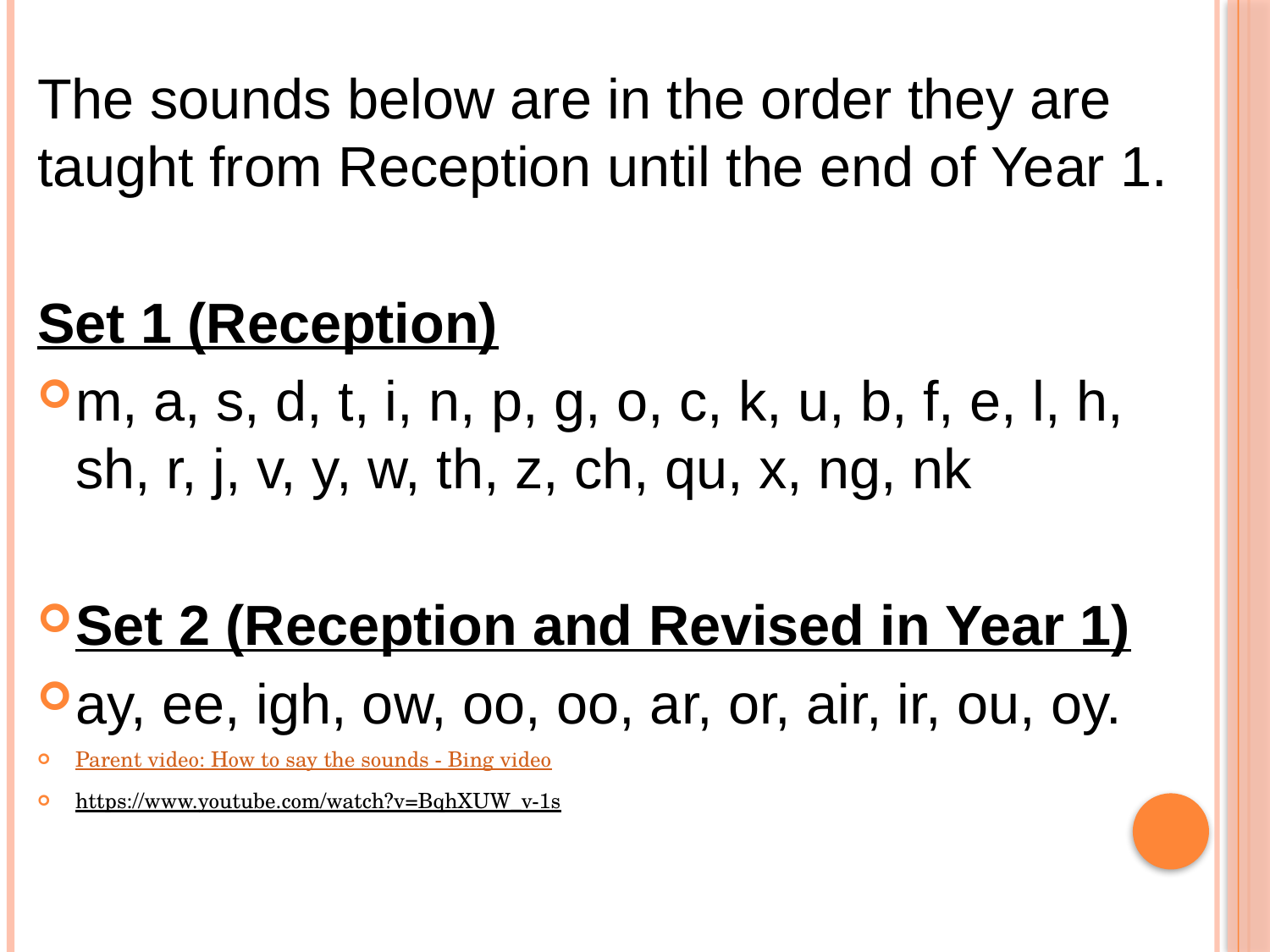

The sounds below are in the order they are taught from Reception until the end of Year 1.

Set 1 (Reception)
m, a, s, d, t, i, n, p, g, o, c, k, u, b, f, e, l, h, sh, r, j, v, y, w, th, z, ch, qu, x, ng, nk

Set 2 (Reception and Revised in Year 1)
ay, ee, igh, ow, oo, oo, ar, or, air, ir, ou, oy.
Parent video: How to say the sounds - Bing video
https://www.youtube.com/watch?v=BqhXUW_v-1s